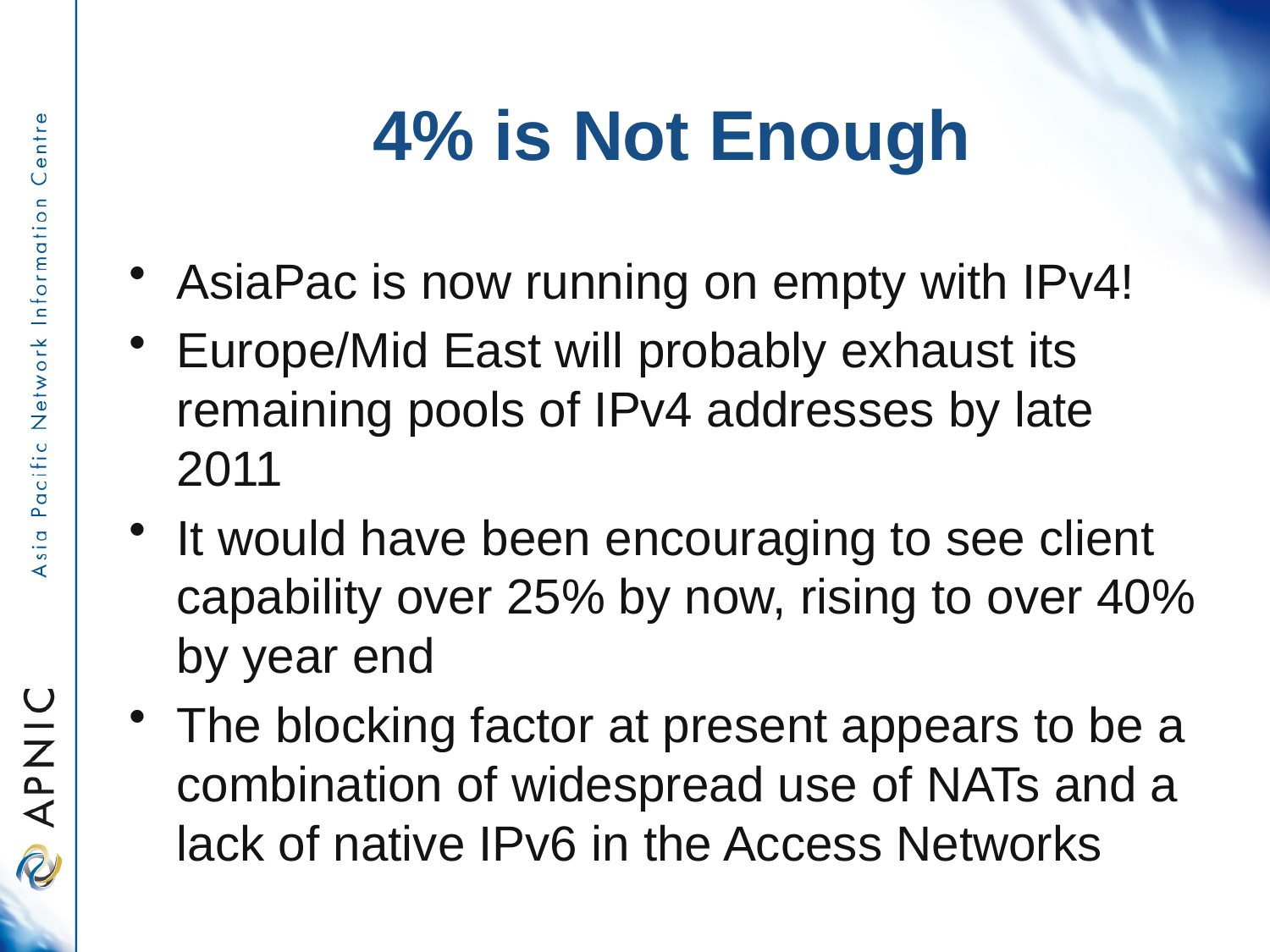

# 4% is Not Enough
AsiaPac is now running on empty with IPv4!
Europe/Mid East will probably exhaust its remaining pools of IPv4 addresses by late 2011
It would have been encouraging to see client capability over 25% by now, rising to over 40% by year end
The blocking factor at present appears to be a combination of widespread use of NATs and a lack of native IPv6 in the Access Networks